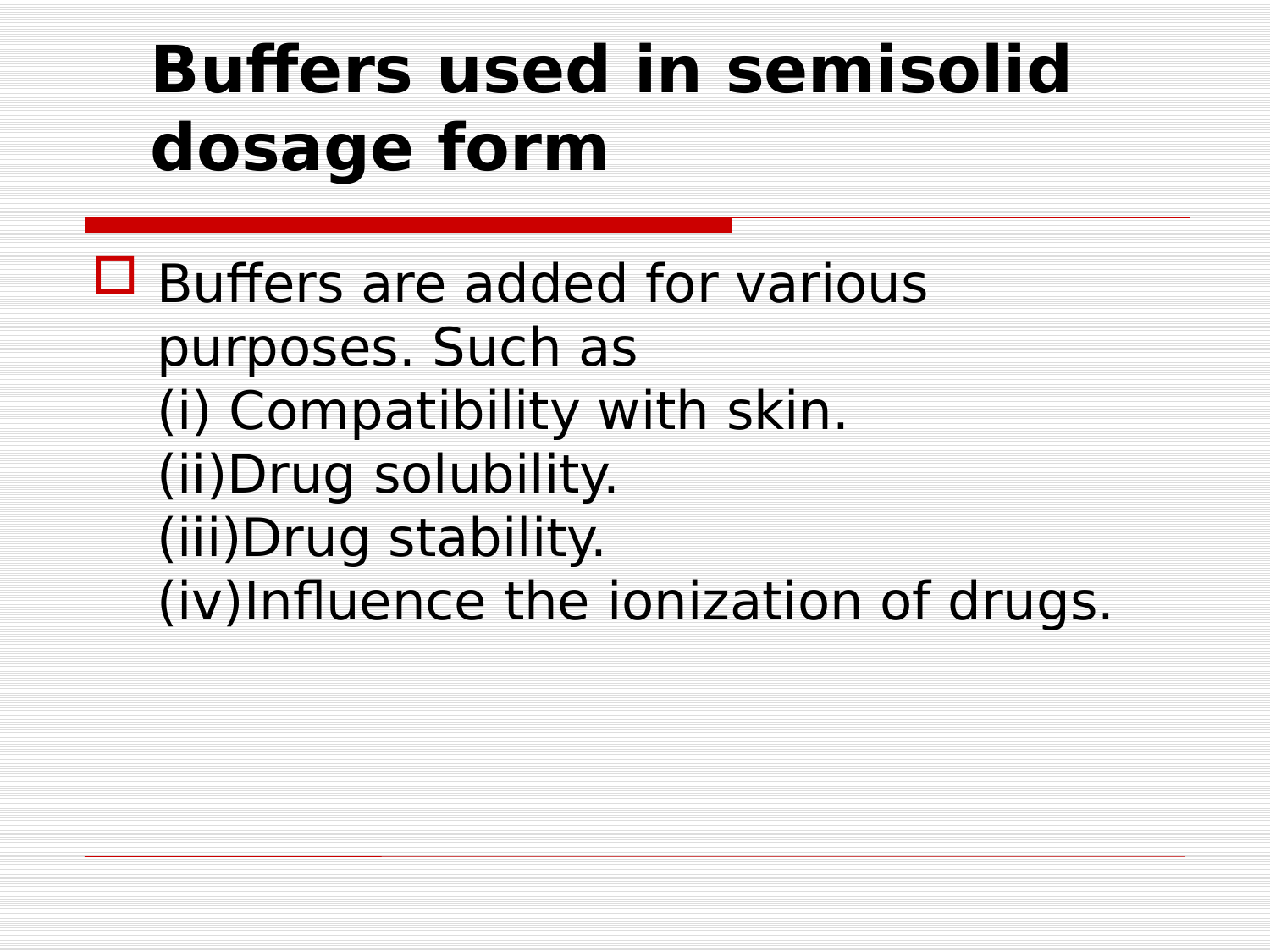

# Buffers used in semisolid dosage form
Buffers are added for various purposes. Such as
(i) Compatibility with skin.
(ii)Drug solubility.
(iii)Drug stability.
(iv)Influence the ionization of drugs.